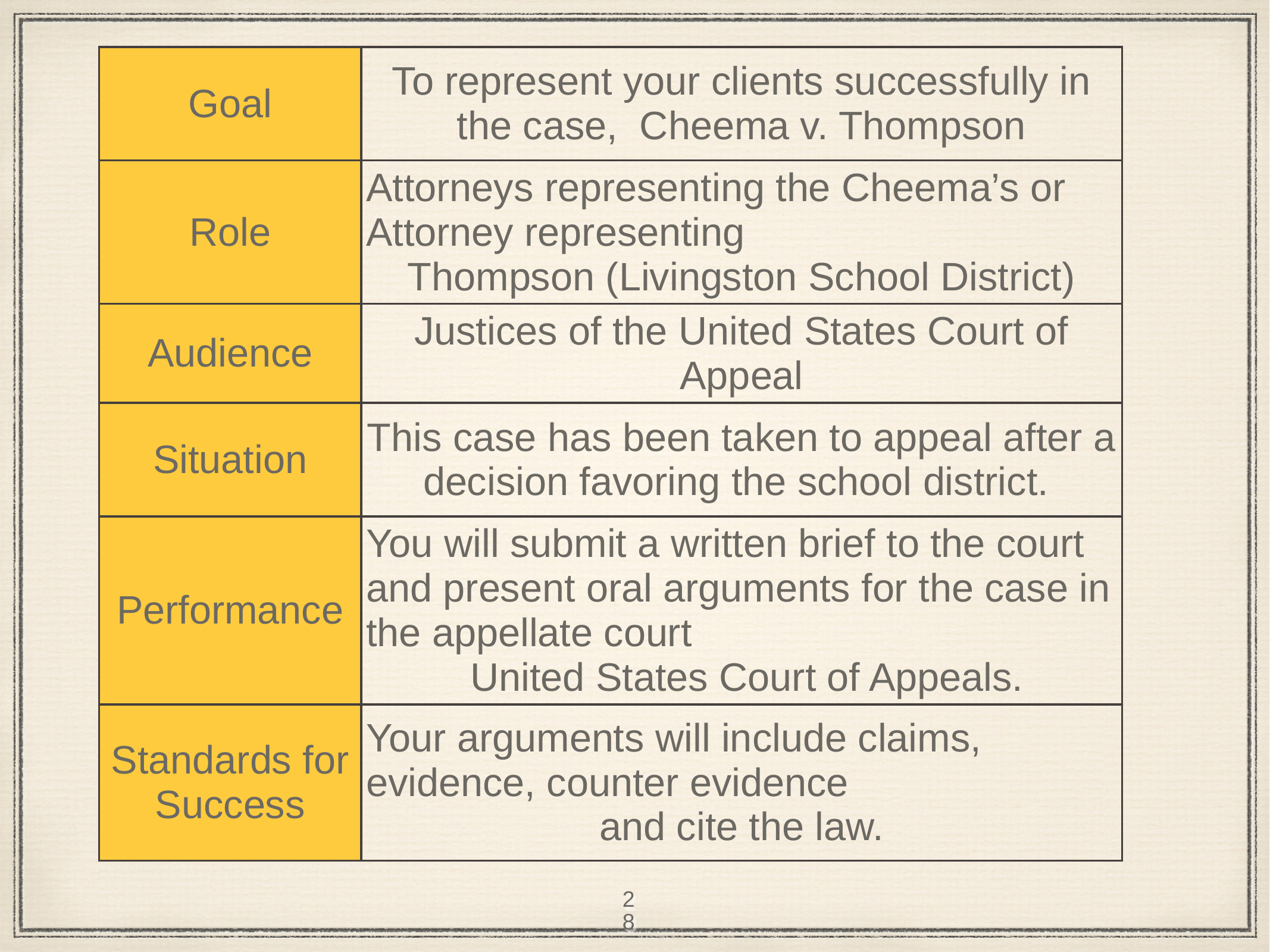

| Goal | To represent your clients successfully in the case, Cheema v. Thompson |
| --- | --- |
| Role | Attorneys representing the Cheema’s or Attorney representing Thompson (Livingston School District) |
| Audience | Justices of the United States Court of Appeal |
| Situation | This case has been taken to appeal after a decision favoring the school district. |
| Performance | You will submit a written brief to the court and present oral arguments for the case in the appellate court United States Court of Appeals. |
| Standards for Success | Your arguments will include claims, evidence, counter evidence and cite the law. |
28